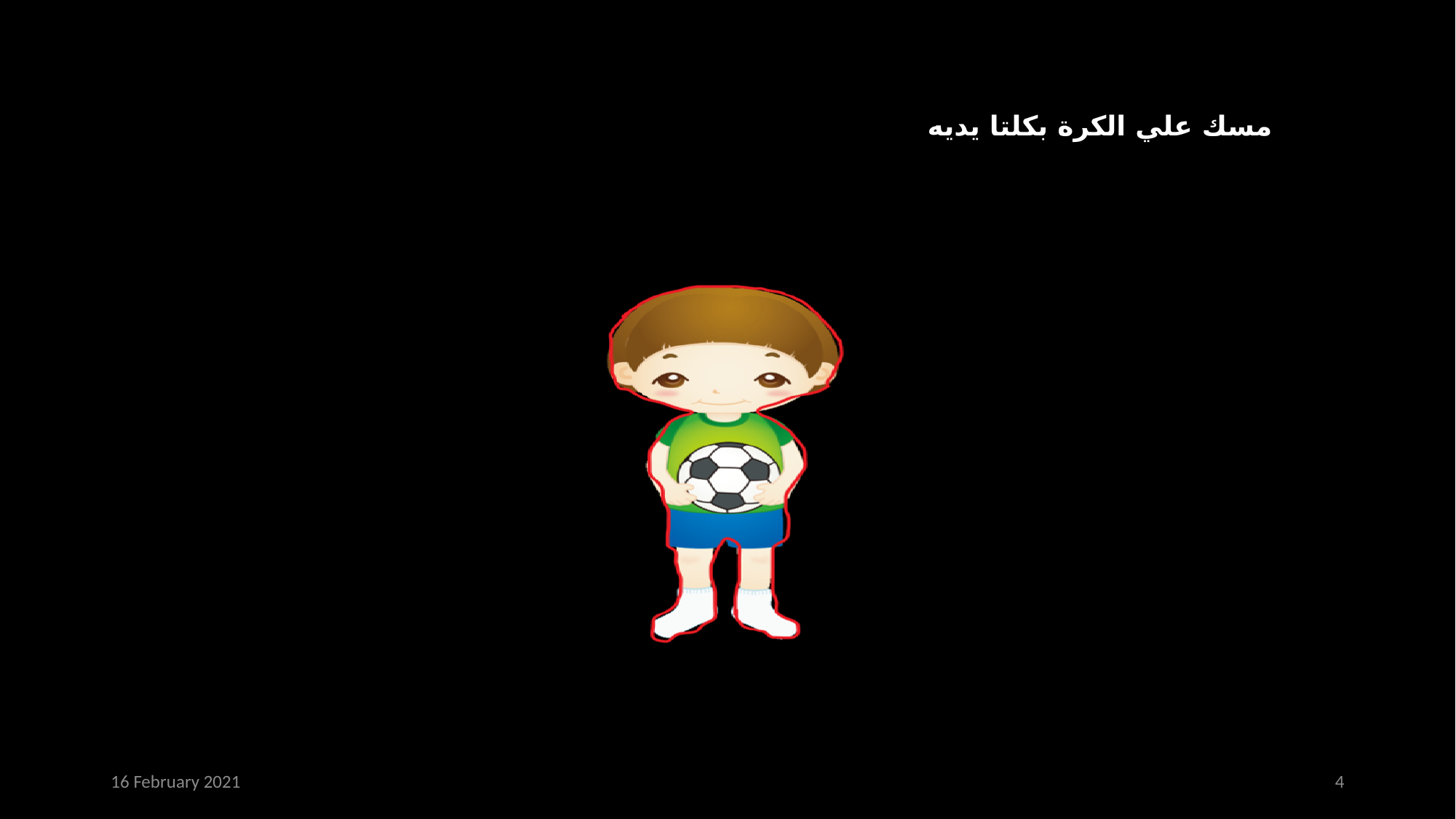

مسك علي الكرة بكلتا يديه

16 February 2021
4